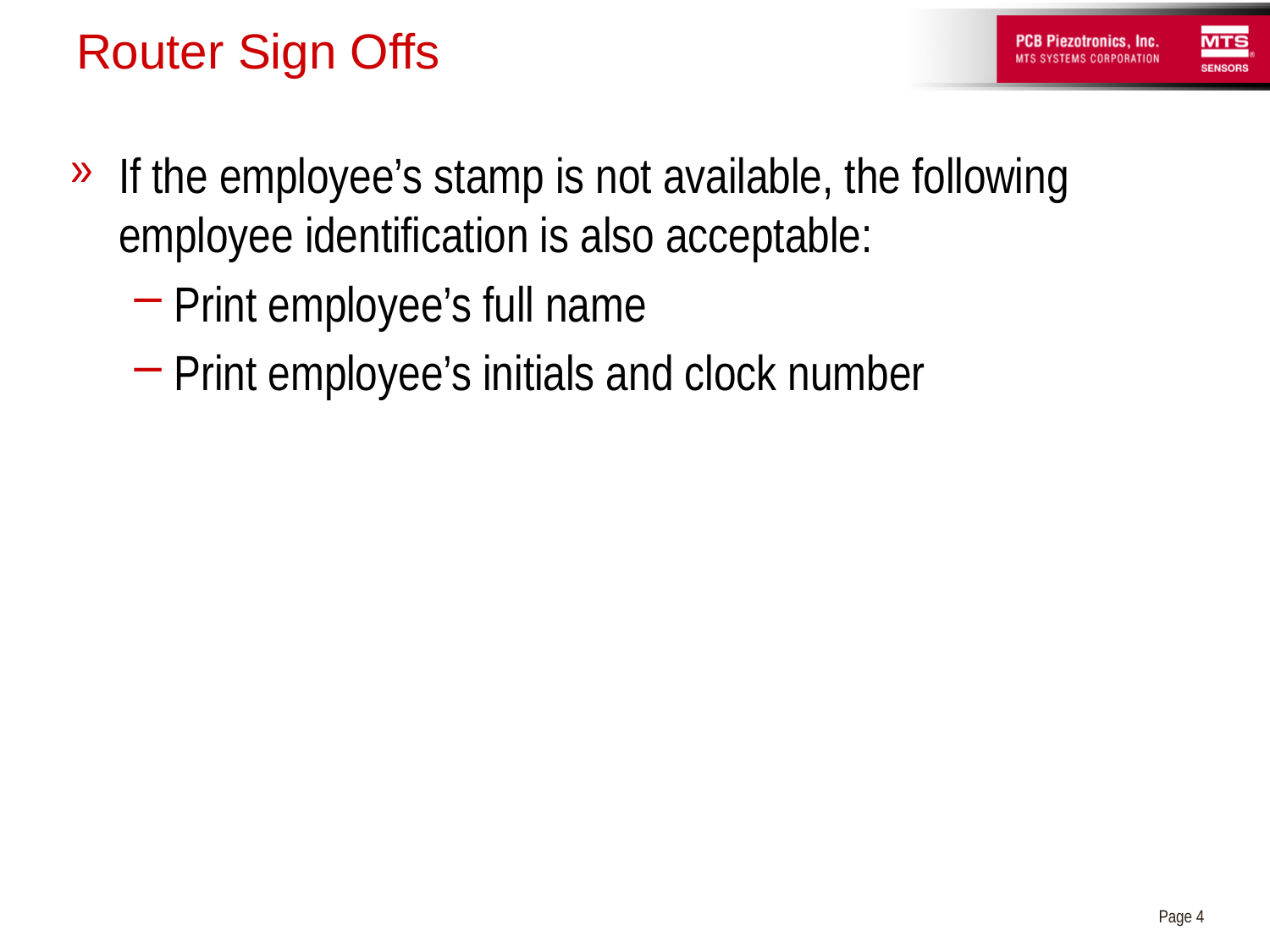

# Router Sign Offs
If the employee’s stamp is not available, the following employee identification is also acceptable:
Print employee’s full name
Print employee’s initials and clock number
Page 4